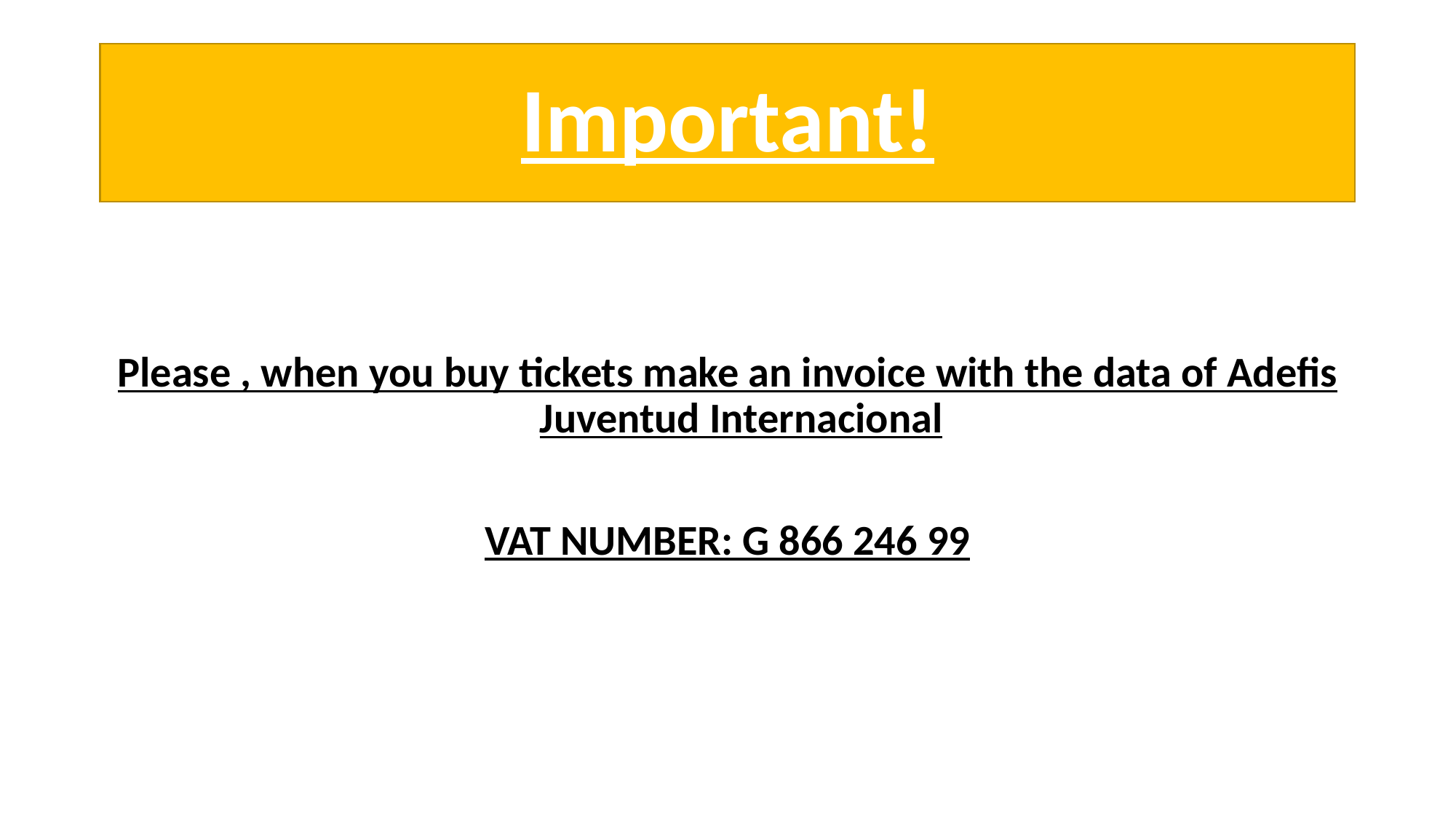

# Important!

Please , when you buy tickets make an invoice with the data of Adefis Juventud Internacional

VAT NUMBER: G 866 246 99